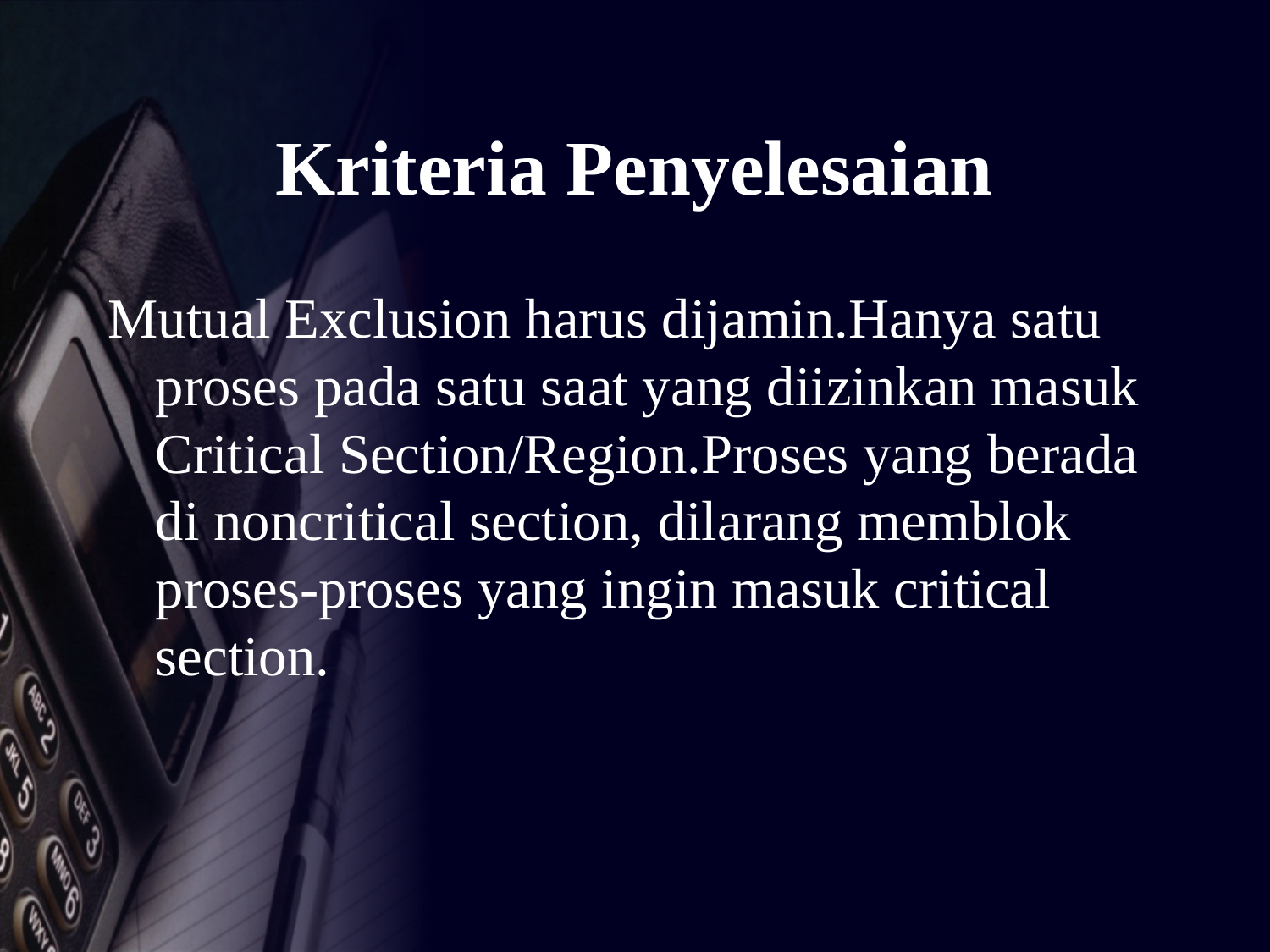

# Kriteria Penyelesaian
Mutual Exclusion harus dijamin.Hanya satu proses pada satu saat yang diizinkan masuk Critical Section/Region.Proses yang berada di noncritical section, dilarang memblok proses-proses yang ingin masuk critical section.